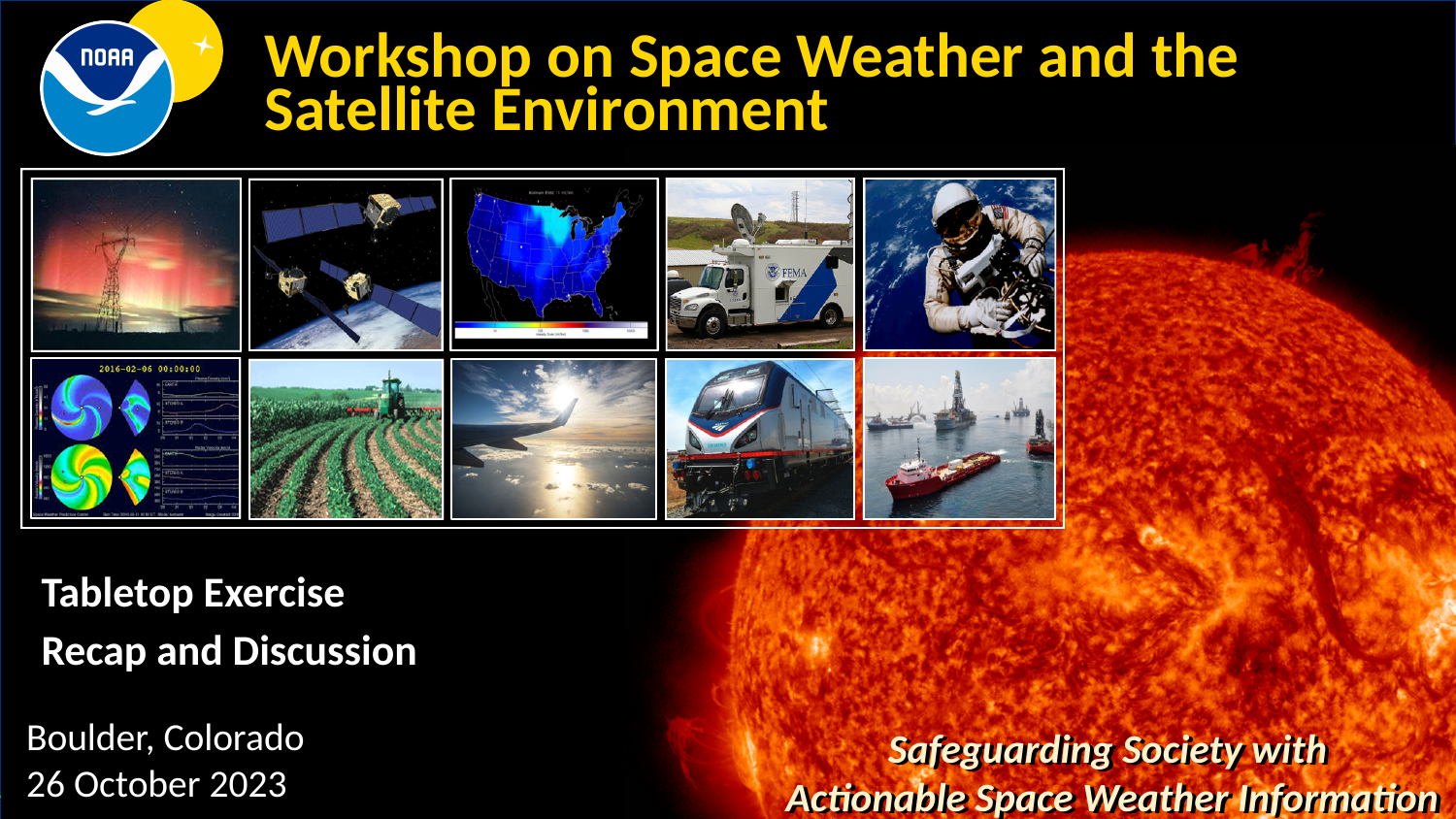

# Workshop on Space Weather and the Satellite Environment
Tabletop Exercise
Recap and Discussion
Boulder, Colorado
26 October 2023